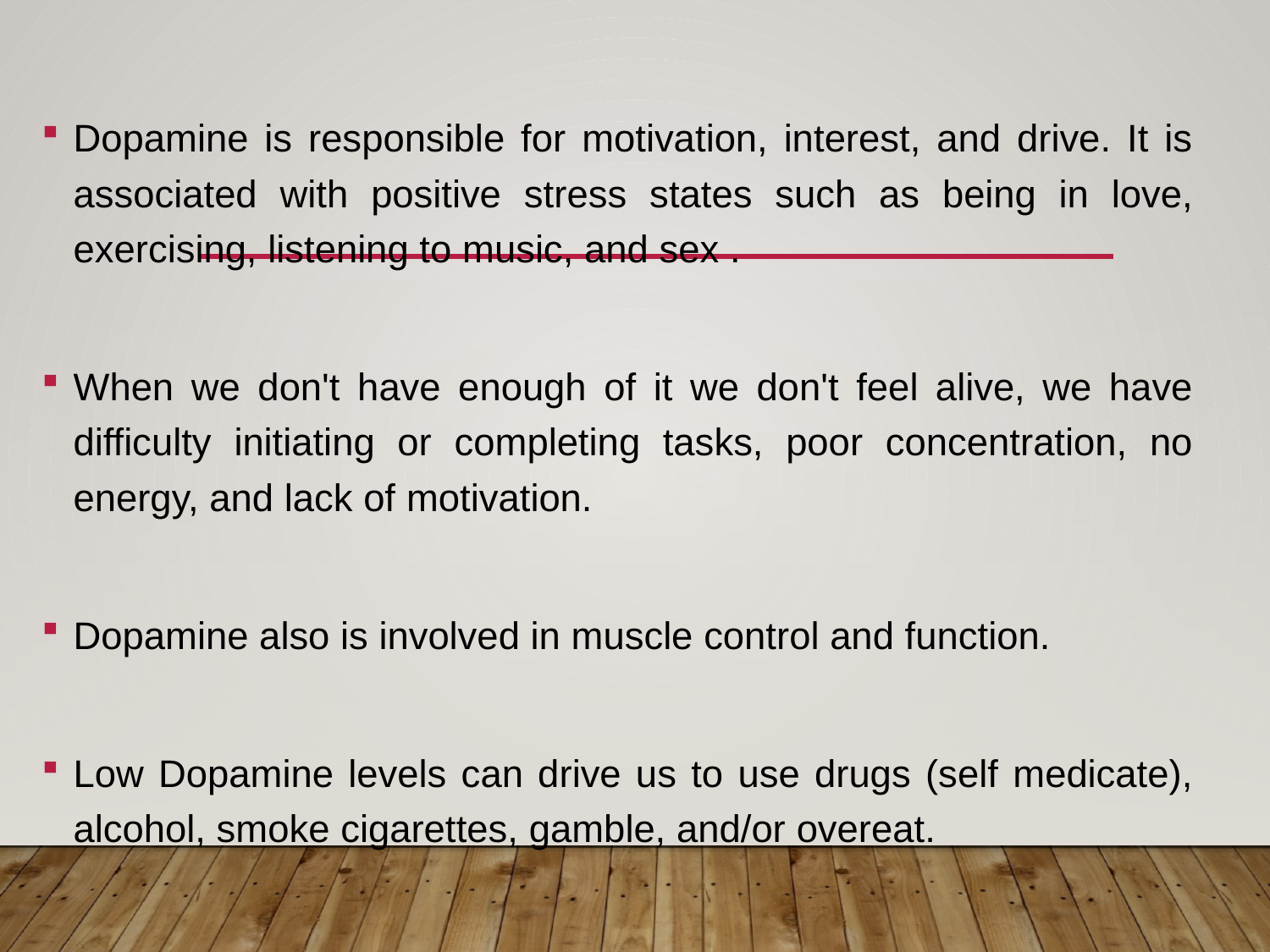

Dopamine is responsible for motivation, interest, and drive. It is associated with positive stress states such as being in love, exercising, listening to music, and sex .

When we don't have enough of it we don't feel alive, we have difficulty initiating or completing tasks, poor concentration, no energy, and lack of motivation.

Dopamine also is involved in muscle control and function.

Low Dopamine levels can drive us to use drugs (self medicate), alcohol, smoke cigarettes, gamble, and/or overeat.